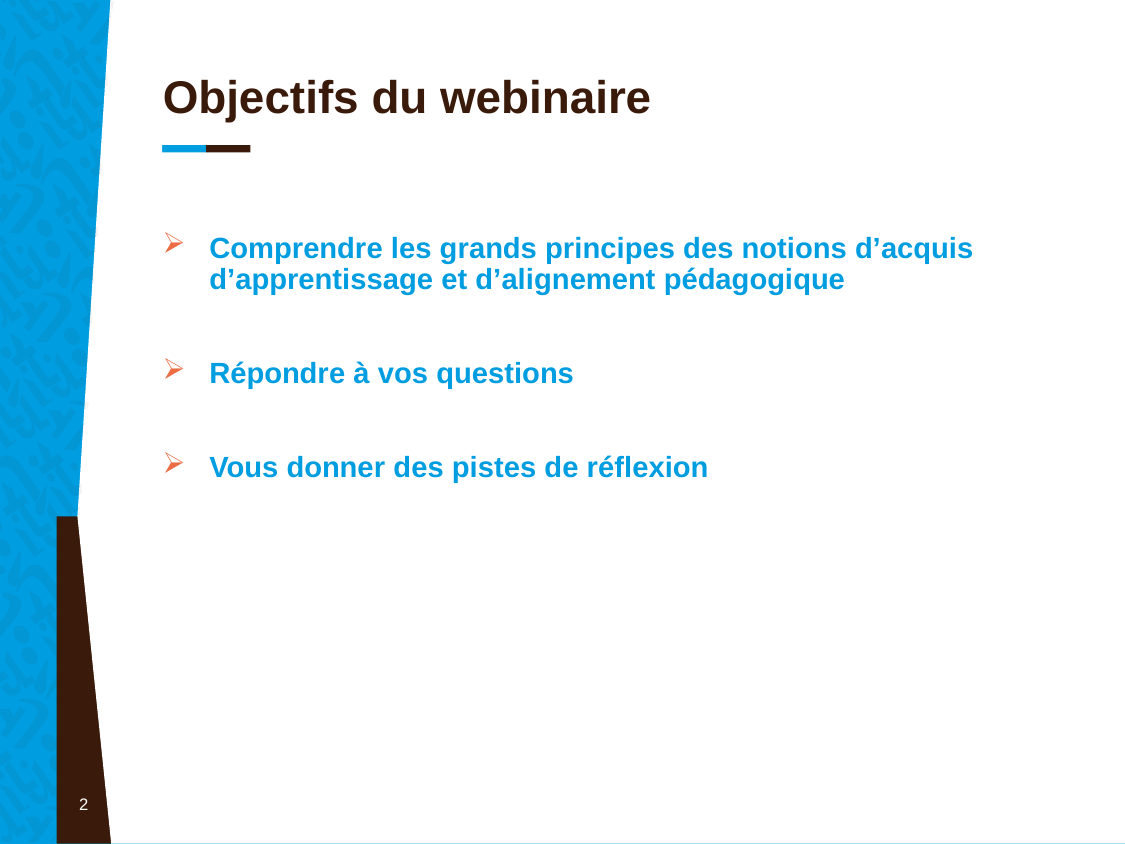

# Objectifs du webinaire
Comprendre les grands principes des notions d’acquis d’apprentissage et d’alignement pédagogique

Répondre à vos questions

Vous donner des pistes de réflexion
2